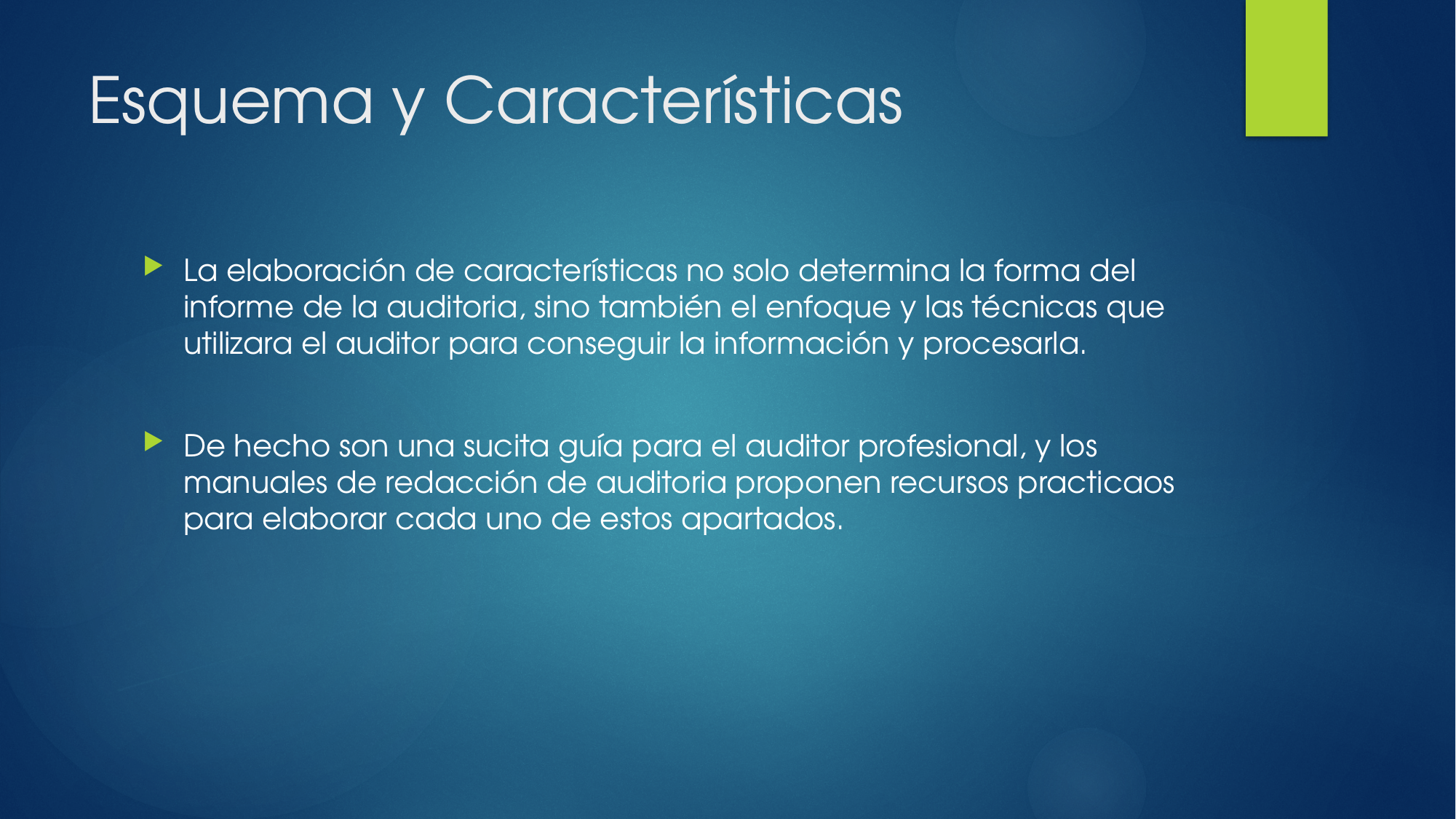

# Esquema y Características
La elaboración de características no solo determina la forma del informe de la auditoria, sino también el enfoque y las técnicas que utilizara el auditor para conseguir la información y procesarla.

De hecho son una sucita guía para el auditor profesional, y los manuales de redacción de auditoria proponen recursos practicaos para elaborar cada uno de estos apartados.